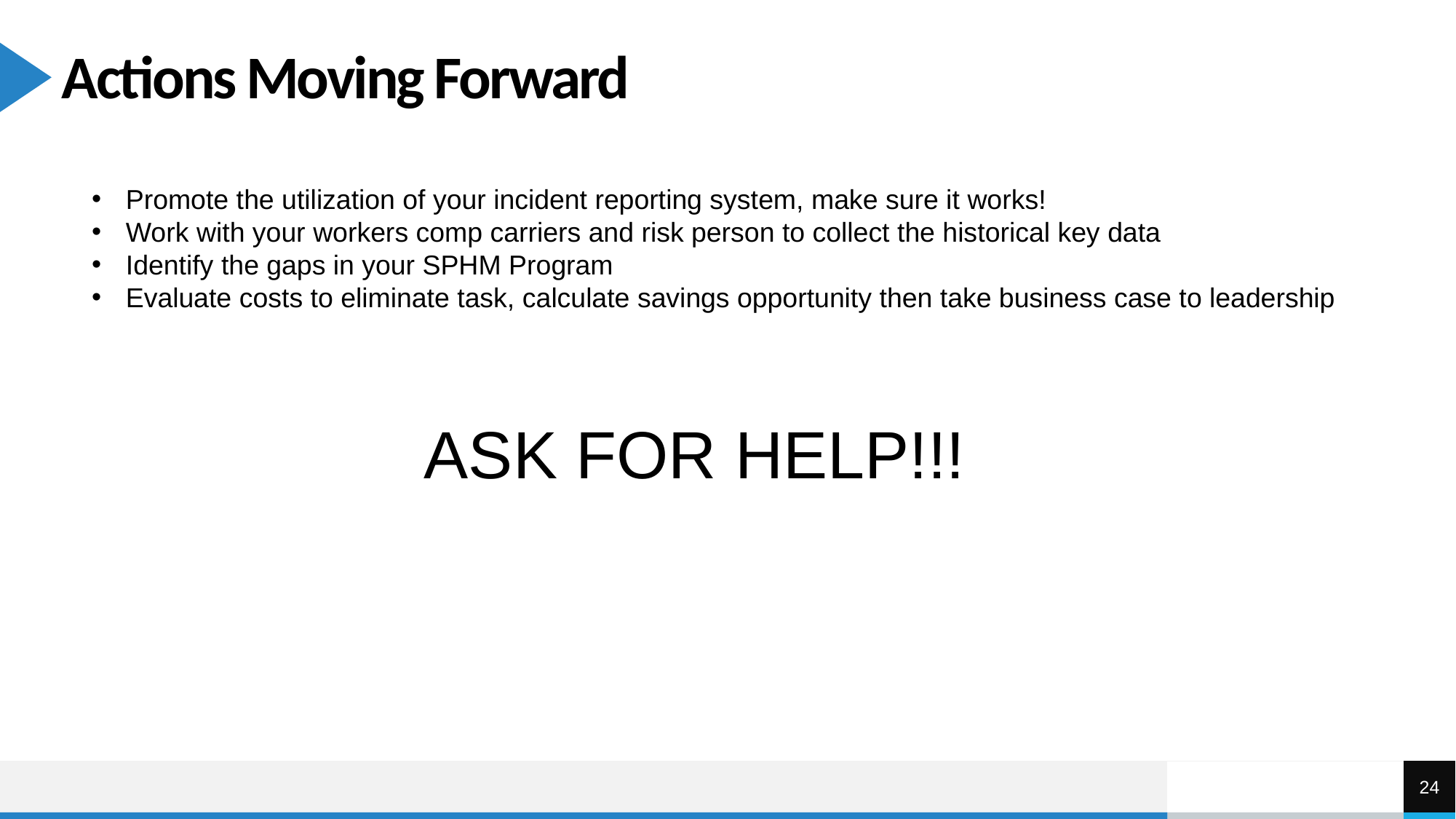

# Actions Moving Forward
Promote the utilization of your incident reporting system, make sure it works!
Work with your workers comp carriers and risk person to collect the historical key data
Identify the gaps in your SPHM Program
Evaluate costs to eliminate task, calculate savings opportunity then take business case to leadership

ASK FOR HELP!!!
24